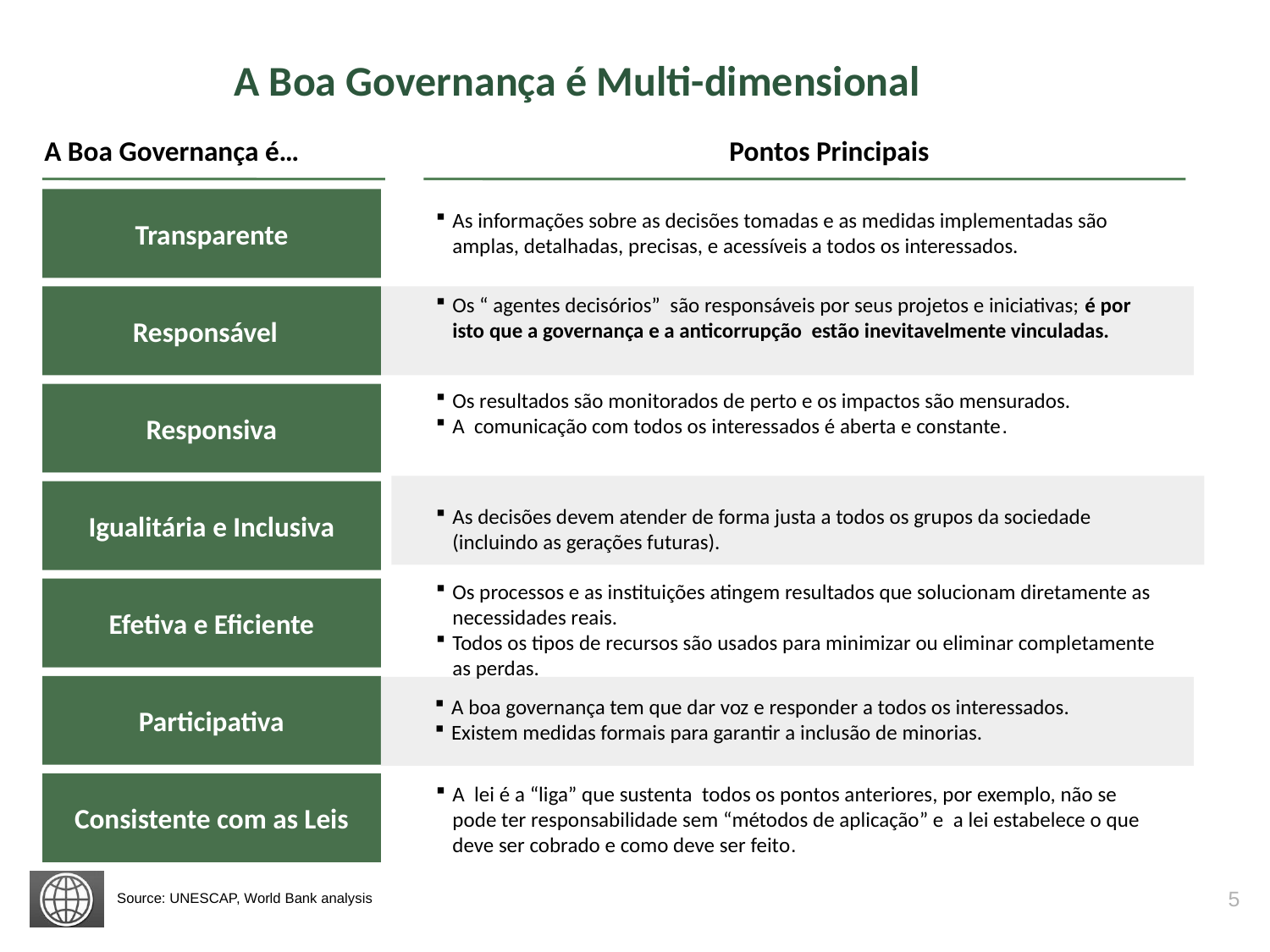

# A Boa Governança é Multi-dimensional
A Boa Governança é…
Pontos Principais
Transparente
As informações sobre as decisões tomadas e as medidas implementadas são amplas, detalhadas, precisas, e acessíveis a todos os interessados.
Os “ agentes decisórios”  são responsáveis por seus projetos e iniciativas; é por isto que a governança e a anticorrupção  estão inevitavelmente vinculadas.
Responsável

What is Good Governance?
Os resultados são monitorados de perto e os impactos são mensurados.
A  comunicação com todos os interessados é aberta e constante.
Responsiva

Igualitária e Inclusiva
As decisões devem atender de forma justa a todos os grupos da sociedade (incluindo as gerações futuras).
Os processos e as instituições atingem resultados que solucionam diretamente as necessidades reais.
Todos os tipos de recursos são usados para minimizar ou eliminar completamente as perdas.
Efetiva e Eficiente
Participativa

A boa governança tem que dar voz e responder a todos os interessados.
Existem medidas formais para garantir a inclusão de minorias.
Consistente com as Leis
A  lei é a “liga” que sustenta  todos os pontos anteriores, por exemplo, não se pode ter responsabilidade sem “métodos de aplicação” e  a lei estabelece o que deve ser cobrado e como deve ser feito.
5
Source: UNESCAP, World Bank analysis